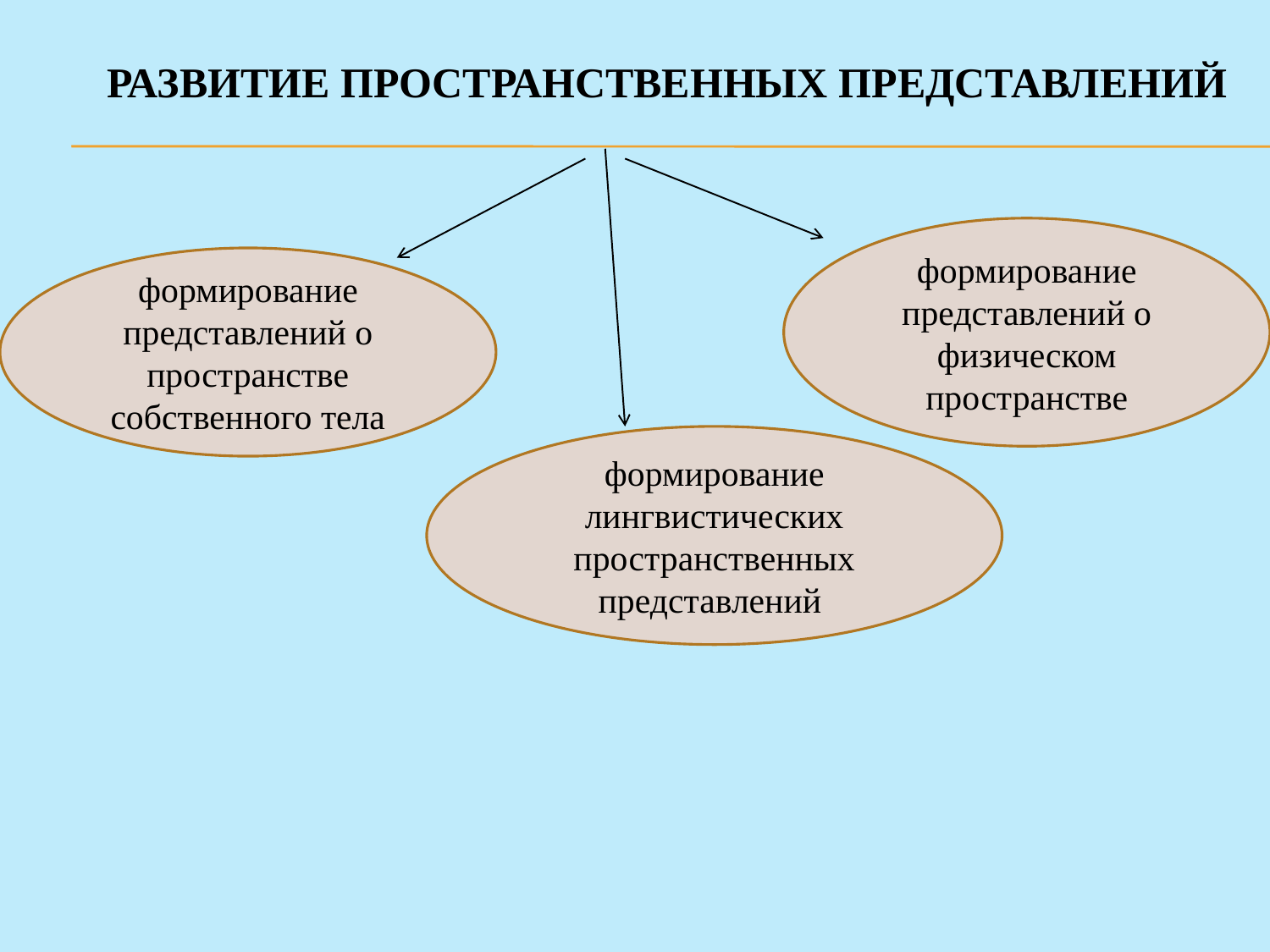

РАЗВИТИЕ ПРОСТРАНСТВЕННЫХ ПРЕДСТАВЛЕНИЙ
формирование представлений о физическом пространстве
формирование представлений о пространстве собственного тела
формирование лингвистических пространственных представлений